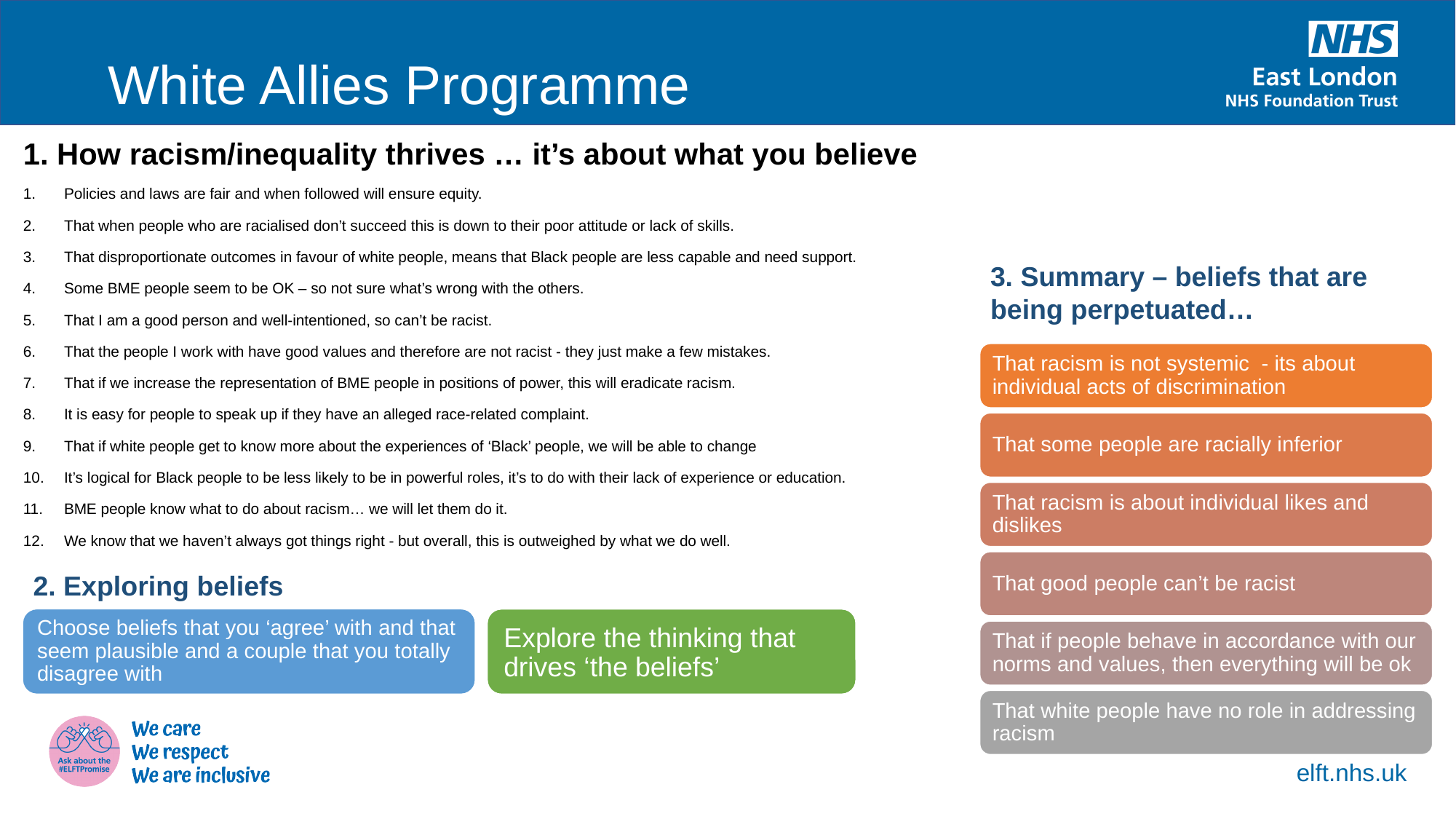

White Allies Programme
1. How racism/inequality thrives … it’s about what you believe
Policies and laws are fair and when followed will ensure equity.
That when people who are racialised don’t succeed this is down to their poor attitude or lack of skills.
That disproportionate outcomes in favour of white people, means that Black people are less capable and need support.
Some BME people seem to be OK – so not sure what’s wrong with the others.
That I am a good person and well-intentioned, so can’t be racist.
That the people I work with have good values and therefore are not racist - they just make a few mistakes.
That if we increase the representation of BME people in positions of power, this will eradicate racism.
It is easy for people to speak up if they have an alleged race-related complaint.
That if white people get to know more about the experiences of ‘Black’ people, we will be able to change
It’s logical for Black people to be less likely to be in powerful roles, it’s to do with their lack of experience or education.
BME people know what to do about racism… we will let them do it.
We know that we haven’t always got things right - but overall, this is outweighed by what we do well.
3. Summary – beliefs that are being perpetuated…
That racism is not systemic  - its about individual acts of discrimination
That some people are racially inferior
That racism is about individual likes and dislikes
That good people can’t be racist
That if people behave in accordance with our norms and values, then everything will be ok
That white people have no role in addressing racism
2. Exploring beliefs
Choose beliefs that you ‘agree’ with and that seem plausible and a couple that you totally disagree with

Explore the thinking that drives ‘the beliefs’